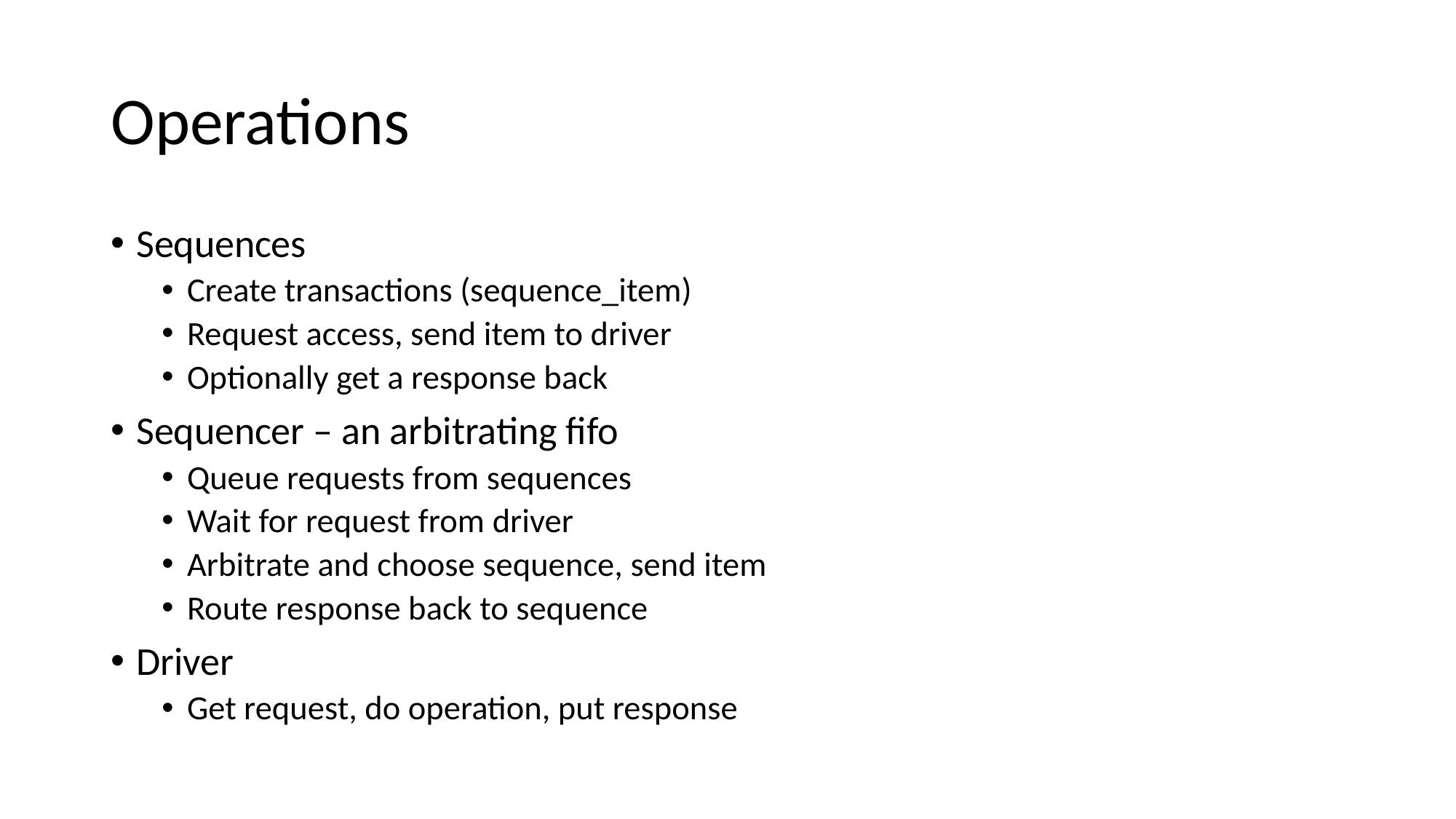

# Operations
Sequences
Create transactions (sequence_item)
Request access, send item to driver
Optionally get a response back
Sequencer – an arbitrating fifo
Queue requests from sequences
Wait for request from driver
Arbitrate and choose sequence, send item
Route response back to sequence
Driver
Get request, do operation, put response